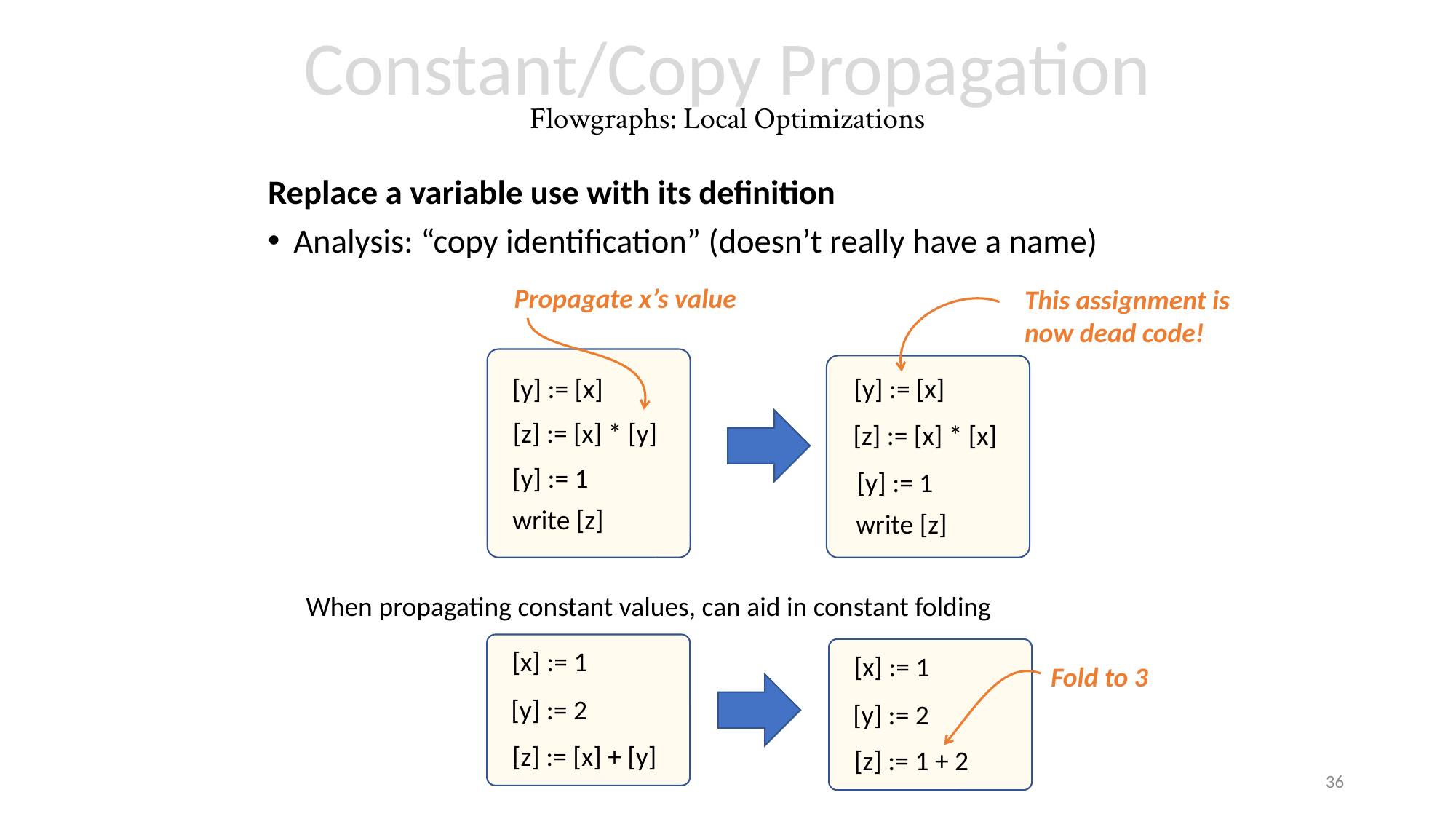

# Constant/Copy Propagation Flowgraphs: Local Optimizations
Replace a variable use with its definition
Analysis: “copy identification” (doesn’t really have a name)
Propagate x’s value
This assignment is
now dead code!

[y] := [x]
[y] := [x]

[z] := [x] * [y]
[z] := [x] * [x]
[y] := 1
[y] := 1
write [z]
write [z]
When propagating constant values, can aid in constant folding

[x] := 1

[x] := 1
Fold to 3

[y] := 2
[y] := 2
[z] := [x] + [y]
[z] := 1 + 2
36